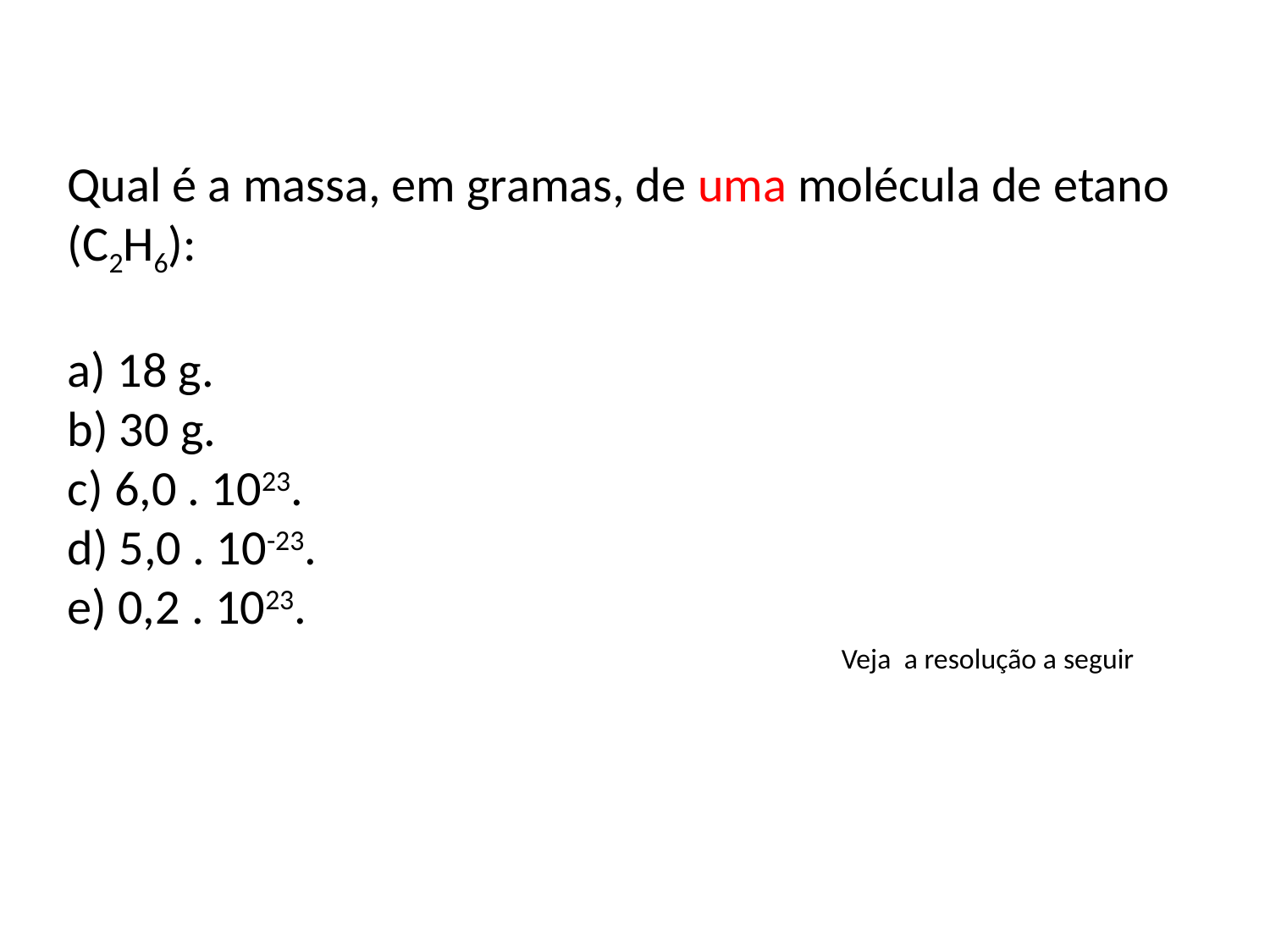

Qual é a massa, em gramas, de uma molécula de etano (C2H6):

a) 18 g.
b) 30 g.
c) 6,0 . 1023.
d) 5,0 . 10-23.
e) 0,2 . 1023.
                                                                     Veja  a resolução a seguir